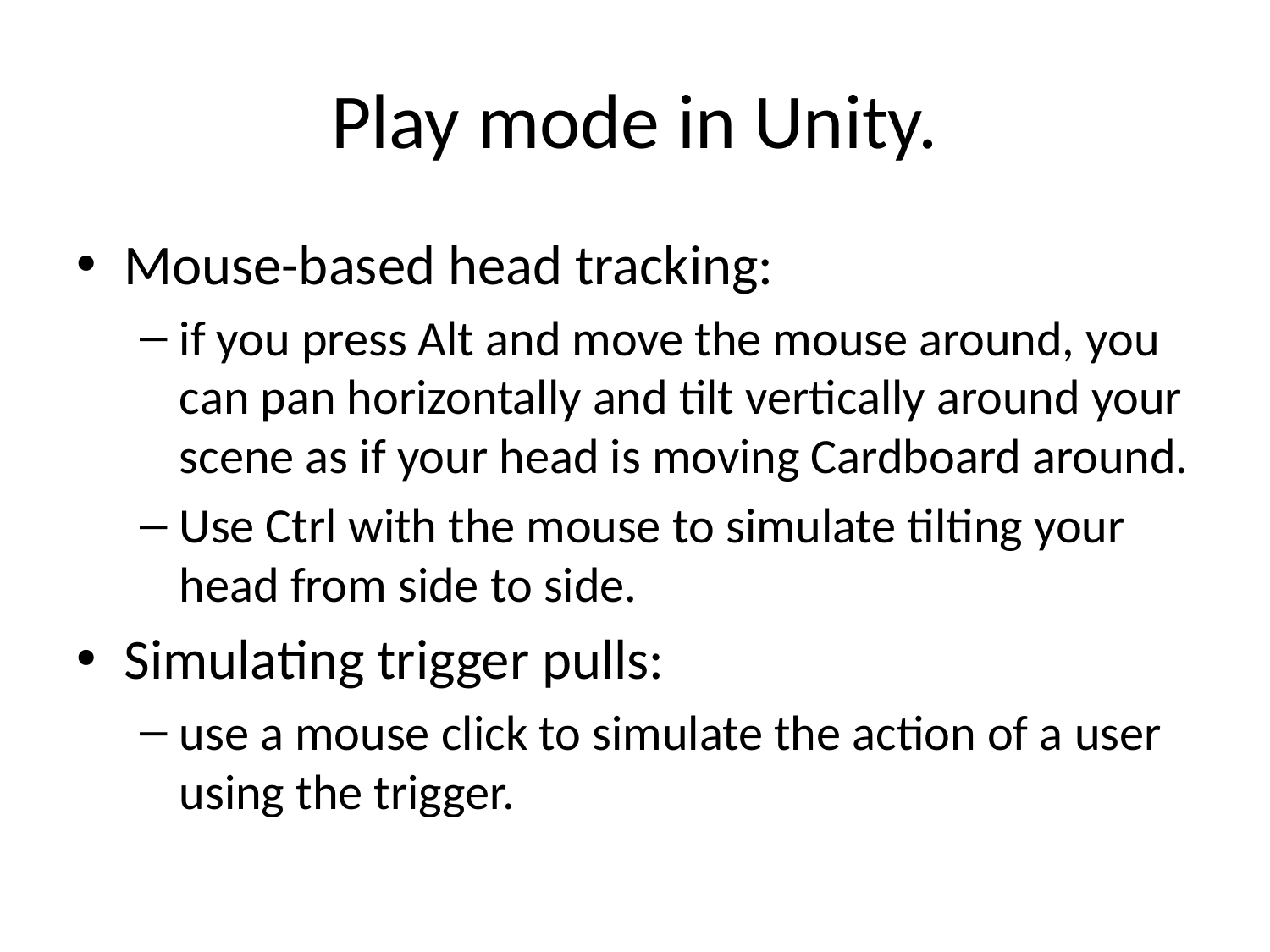

# Play mode in Unity.
Mouse-based head tracking:
if you press Alt and move the mouse around, you can pan horizontally and tilt vertically around your scene as if your head is moving Cardboard around.
Use Ctrl with the mouse to simulate tilting your head from side to side.
Simulating trigger pulls:
use a mouse click to simulate the action of a user using the trigger.